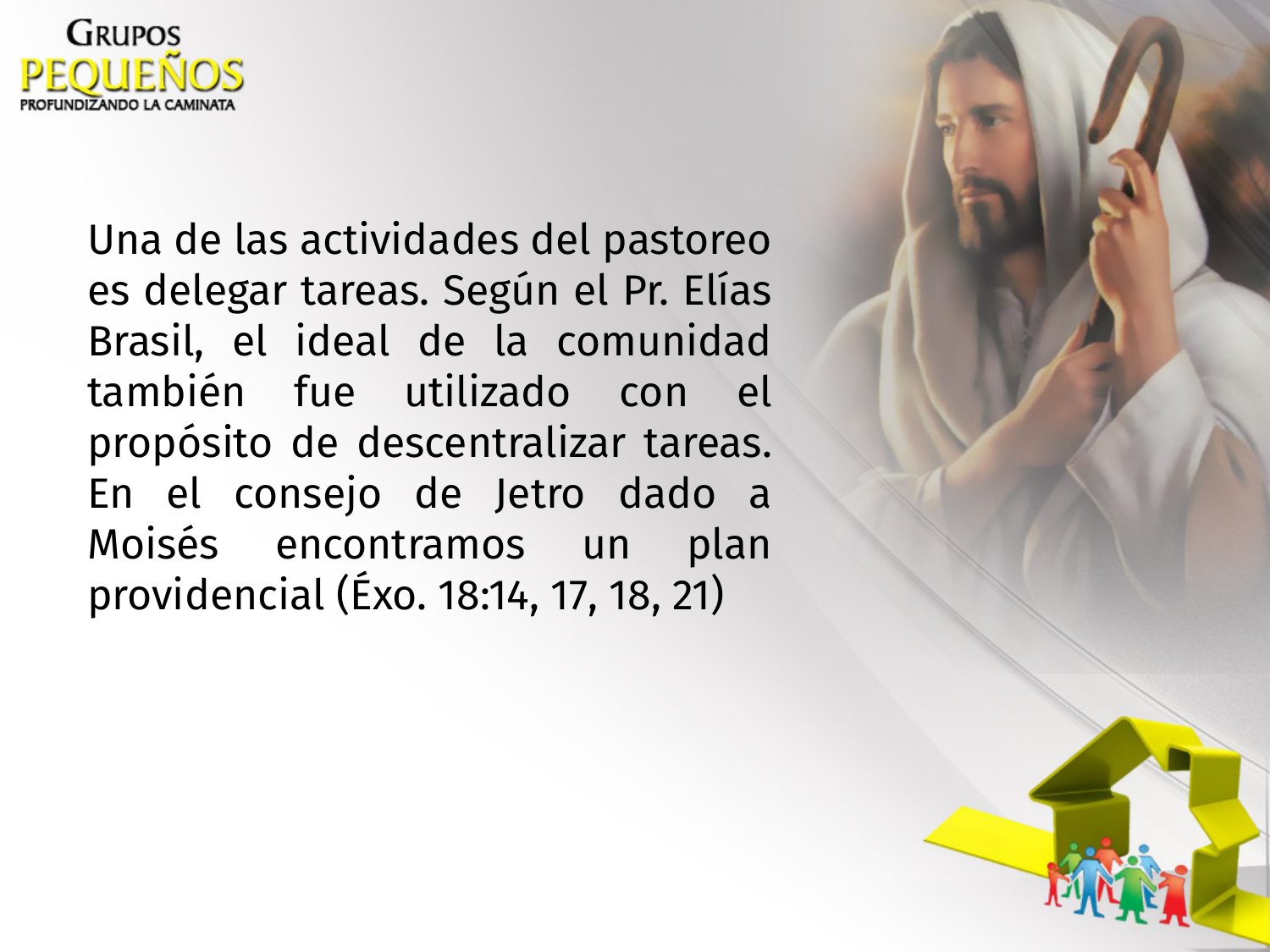

Una de las actividades del pastoreo es delegar tareas. Según el Pr. Elías Brasil, el ideal de la comunidad también fue utilizado con el propósito de descentralizar tareas. En el consejo de Jetro dado a Moisés encontramos un plan providencial (Éxo. 18:14, 17, 18, 21)